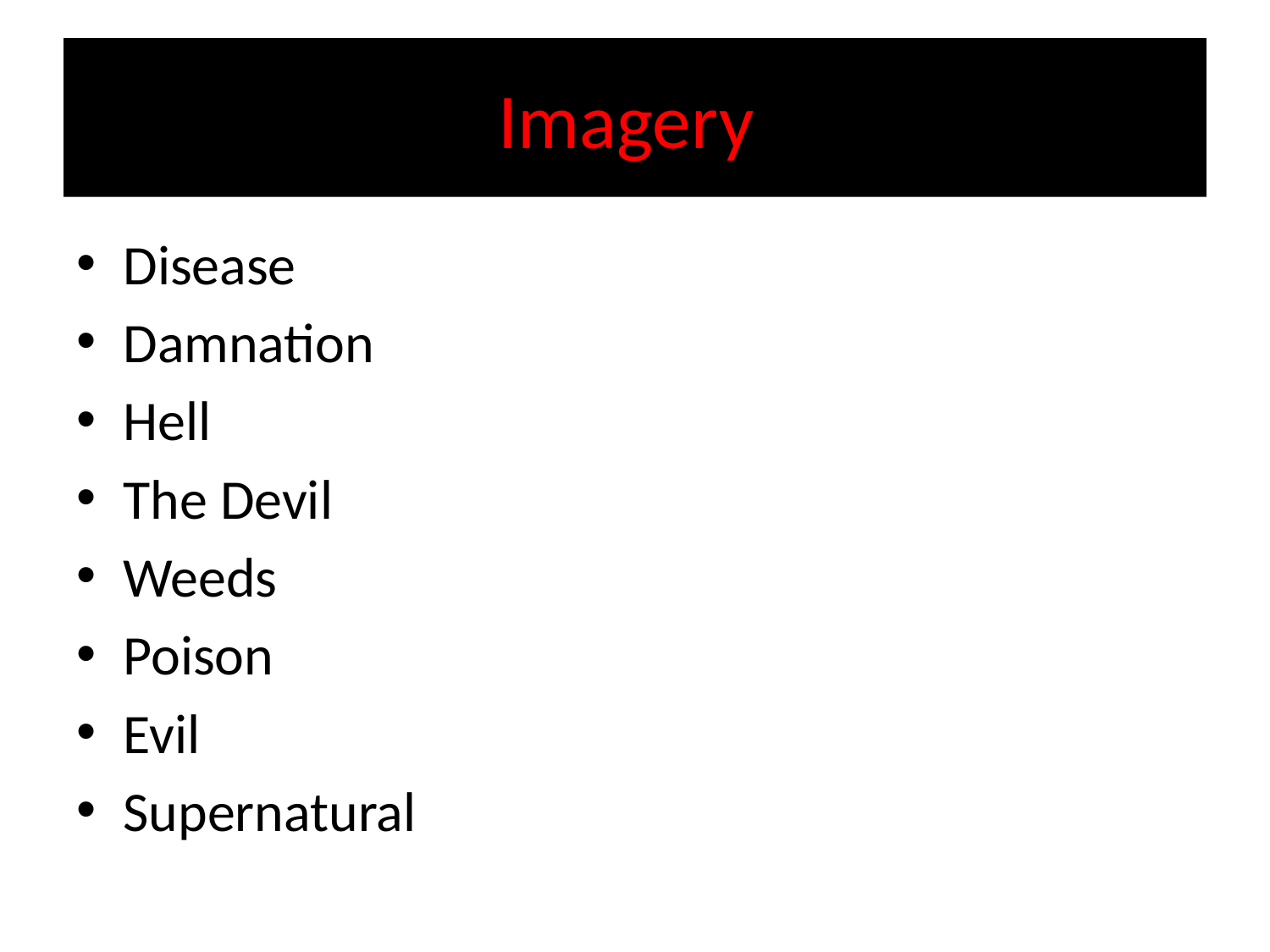

# Imagery
Disease
Damnation
Hell
The Devil
Weeds
Poison
Evil
Supernatural